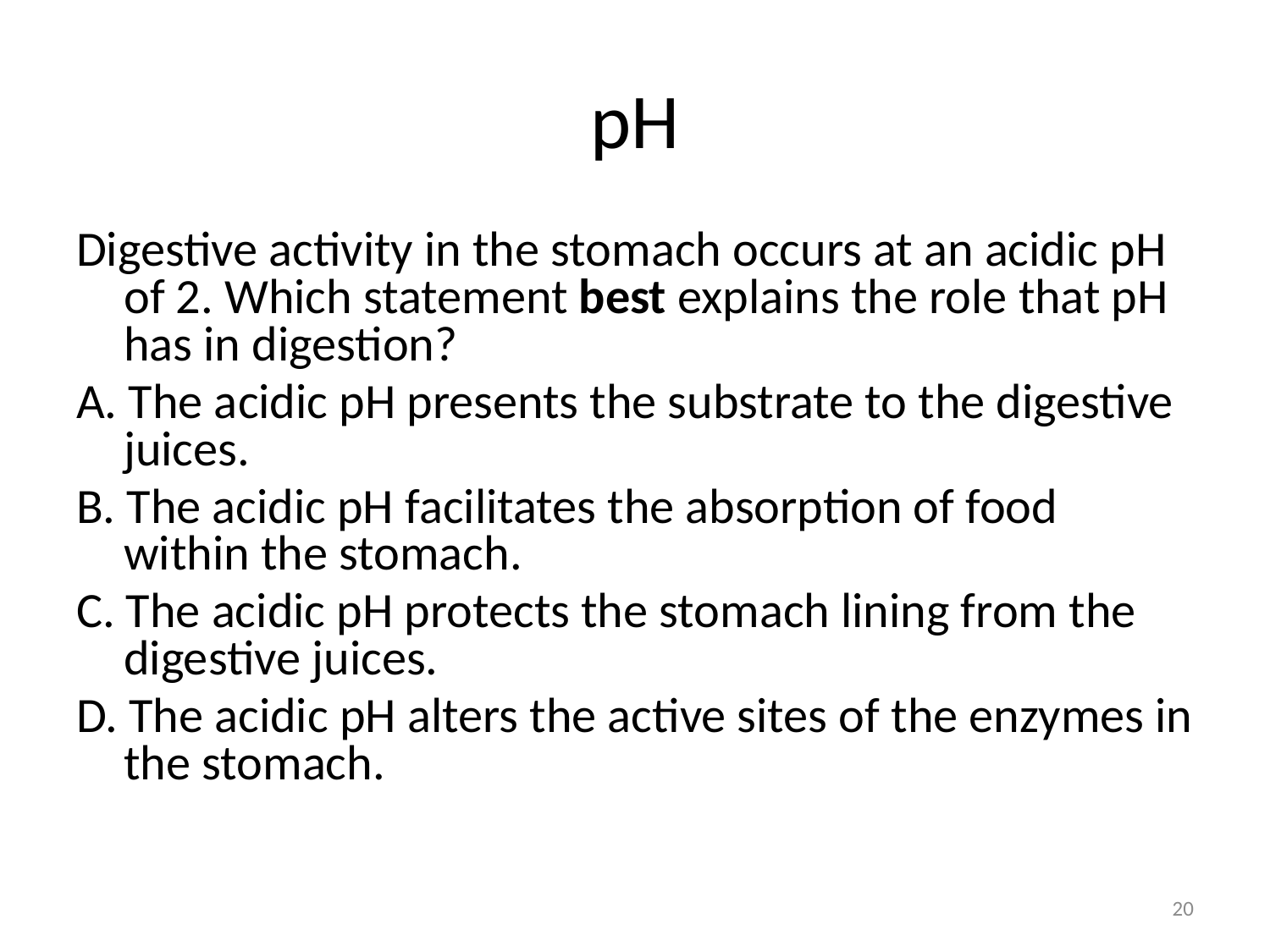

# pH
Digestive activity in the stomach occurs at an acidic pH of 2. Which statement best explains the role that pH has in digestion?
A. The acidic pH presents the substrate to the digestive juices.
B. The acidic pH facilitates the absorption of food within the stomach.
C. The acidic pH protects the stomach lining from the digestive juices.
D. The acidic pH alters the active sites of the enzymes in the stomach.
20